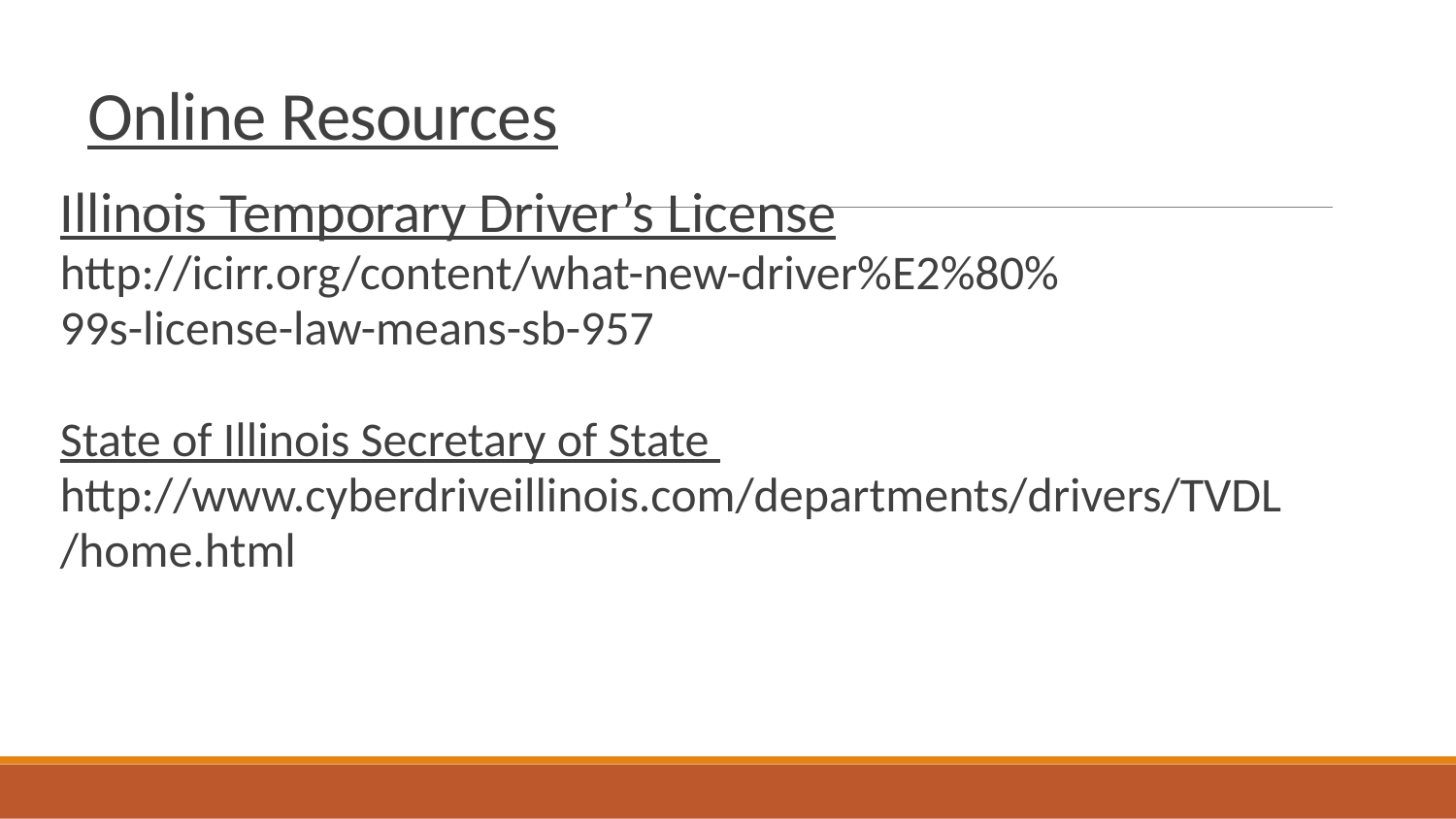

# Online Resources
Illinois Temporary Driver’s License
http://icirr.org/content/what-new-driver%E2%80%
99s-license-law-means-sb-957

State of Illinois Secretary of State
http://www.cyberdriveillinois.com/departments/drivers/TVDL
/home.html